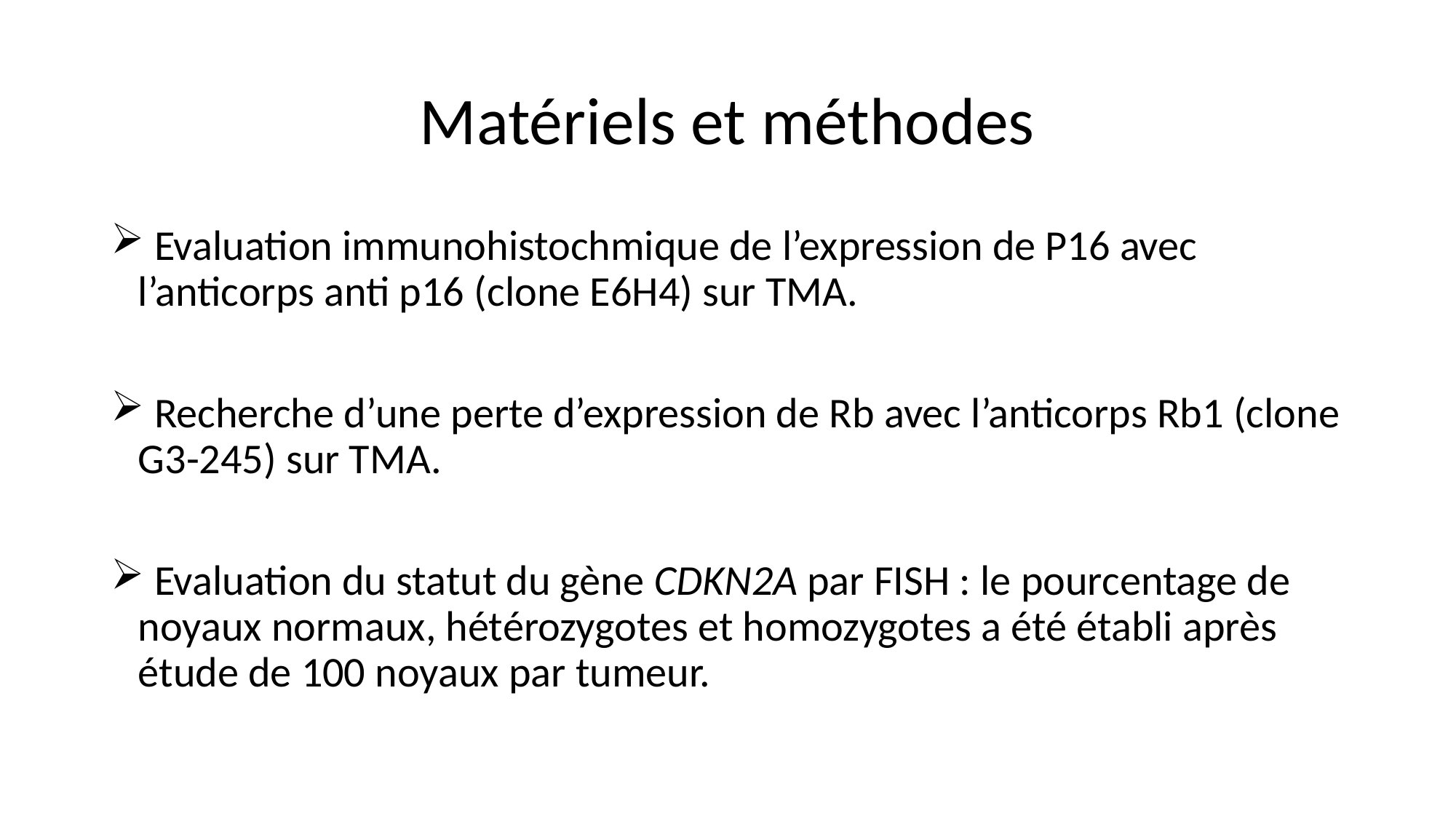

# Matériels et méthodes
 Evaluation immunohistochmique de l’expression de P16 avec l’anticorps anti p16 (clone E6H4) sur TMA.

 Recherche d’une perte d’expression de Rb avec l’anticorps Rb1 (clone G3-245) sur TMA.

 Evaluation du statut du gène CDKN2A par FISH : le pourcentage de noyaux normaux, hétérozygotes et homozygotes a été établi après étude de 100 noyaux par tumeur.